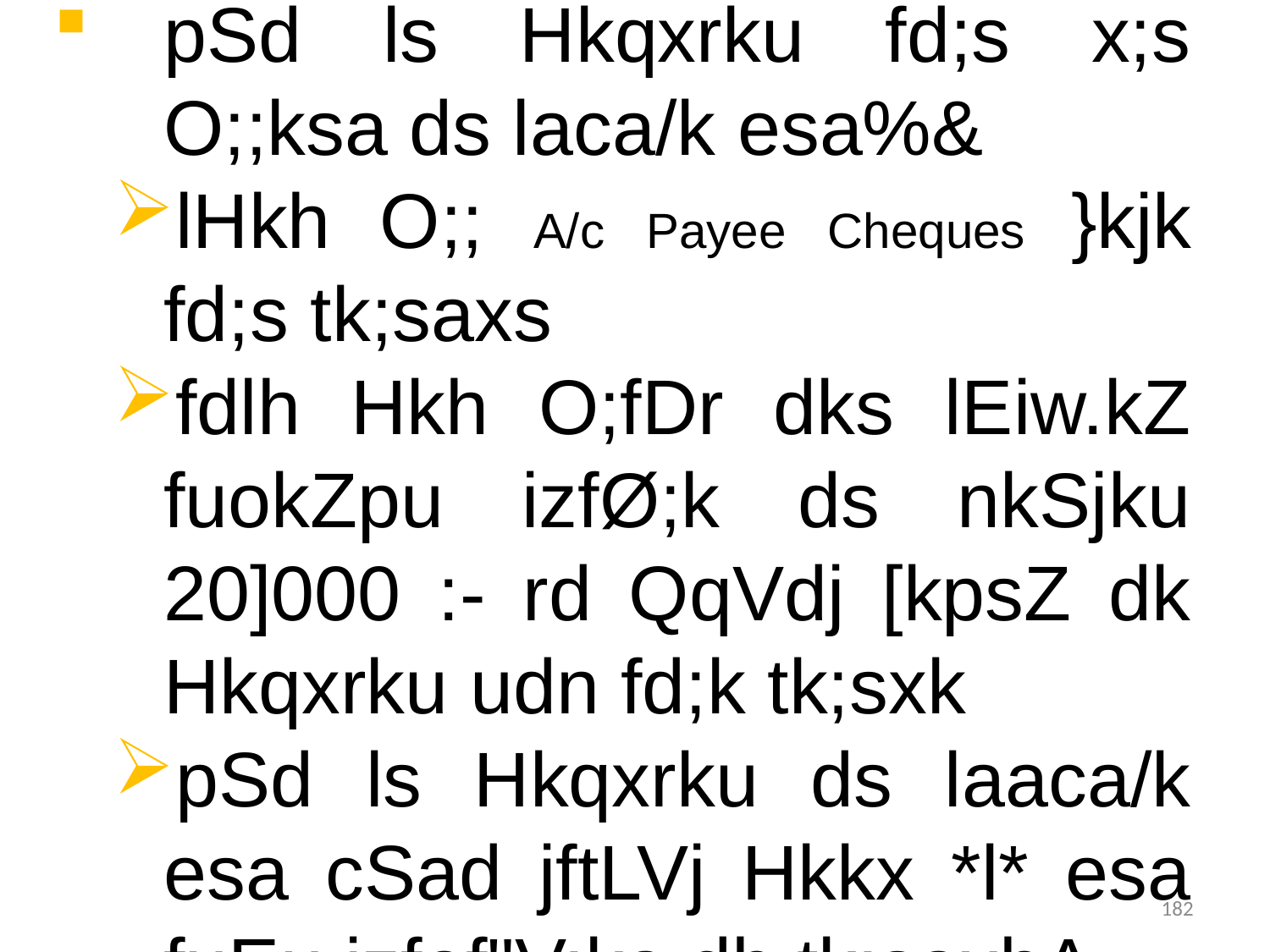

pSd ls Hkqxrku fd;s x;s O;;ksa ds laca/k esa%&
lHkh O;; A/c Payee Cheques }kjk fd;s tk;saxs
fdlh Hkh O;fDr dks lEiw.kZ fuokZpu izfØ;k ds nkSjku 20]000 :- rd QqVdj [kpsZ dk Hkqxrku udn fd;k tk;sxk
pSd ls Hkqxrku ds laaca/k esa cSad jftLVj Hkkx *l* esa fuEu izfof"V;ka dh tk;saxhA
182